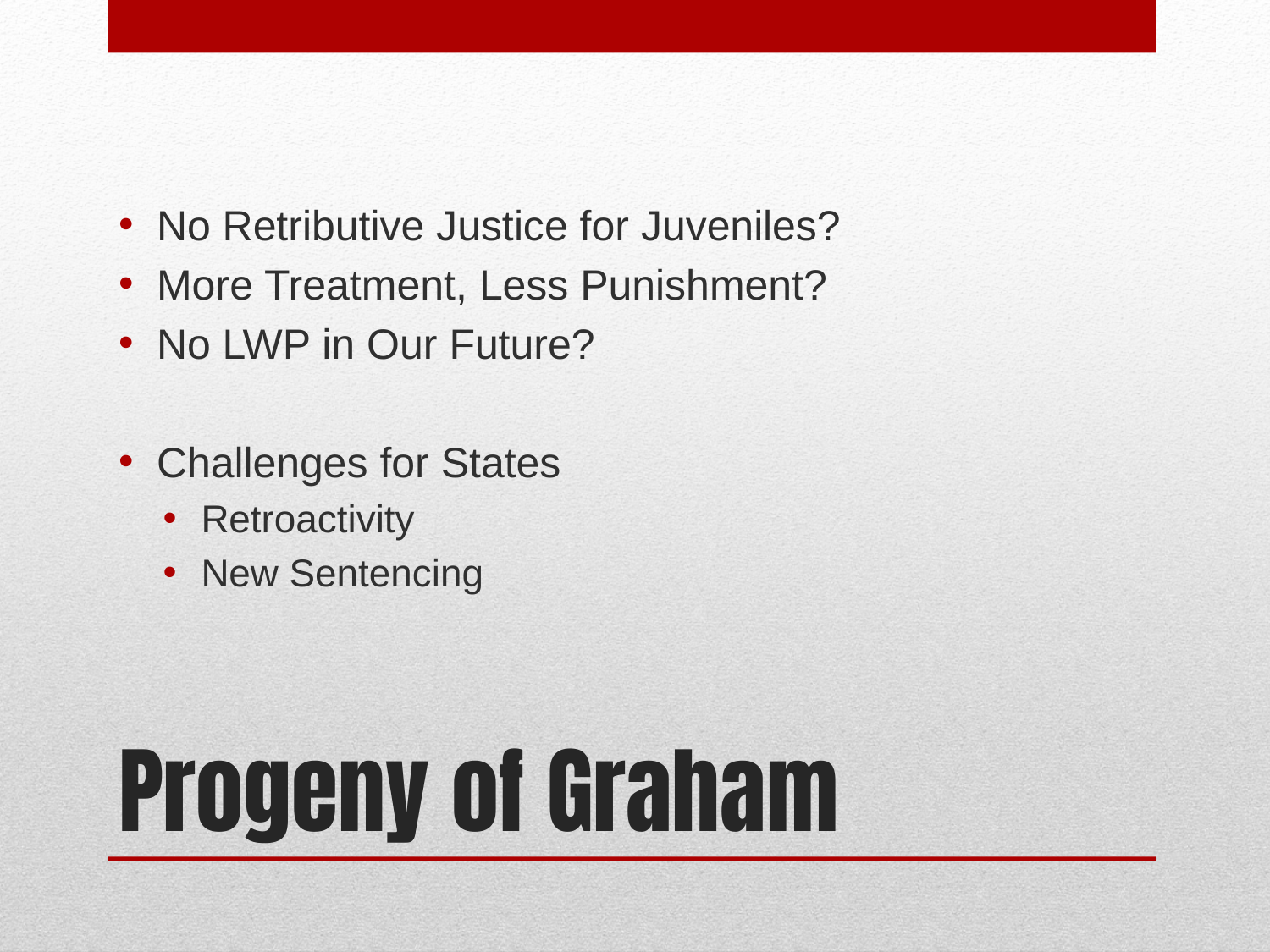

No Retributive Justice for Juveniles?
More Treatment, Less Punishment?
No LWP in Our Future?

Challenges for States
Retroactivity
New Sentencing
# Progeny of Graham